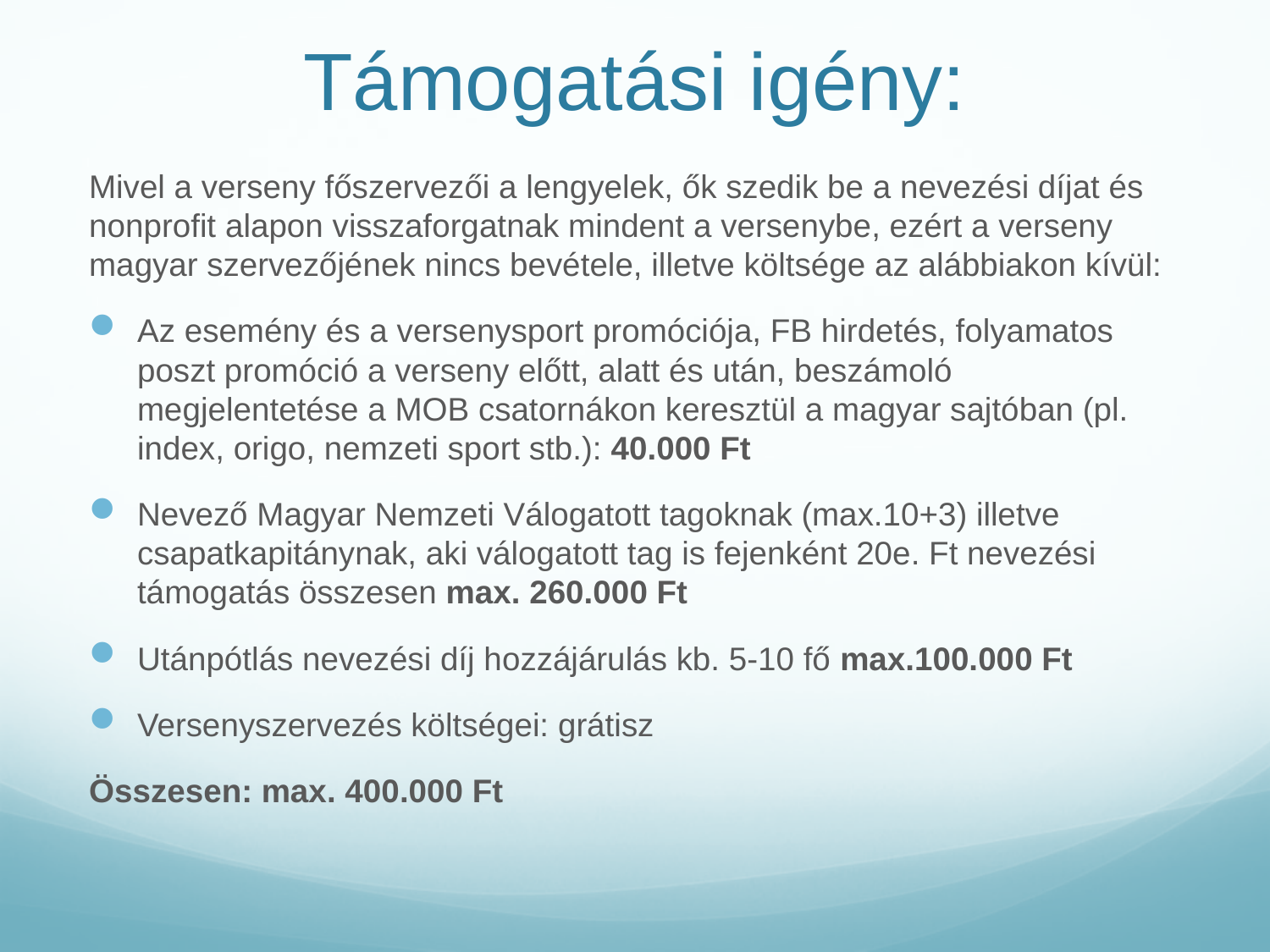

# Támogatási igény:
Mivel a verseny főszervezői a lengyelek, ők szedik be a nevezési díjat és nonprofit alapon visszaforgatnak mindent a versenybe, ezért a verseny magyar szervezőjének nincs bevétele, illetve költsége az alábbiakon kívül:
Az esemény és a versenysport promóciója, FB hirdetés, folyamatos poszt promóció a verseny előtt, alatt és után, beszámoló megjelentetése a MOB csatornákon keresztül a magyar sajtóban (pl. index, origo, nemzeti sport stb.): 40.000 Ft
Nevező Magyar Nemzeti Válogatott tagoknak (max.10+3) illetve csapatkapitánynak, aki válogatott tag is fejenként 20e. Ft nevezési támogatás összesen max. 260.000 Ft
Utánpótlás nevezési díj hozzájárulás kb. 5-10 fő max.100.000 Ft
Versenyszervezés költségei: grátisz
Összesen: max. 400.000 Ft